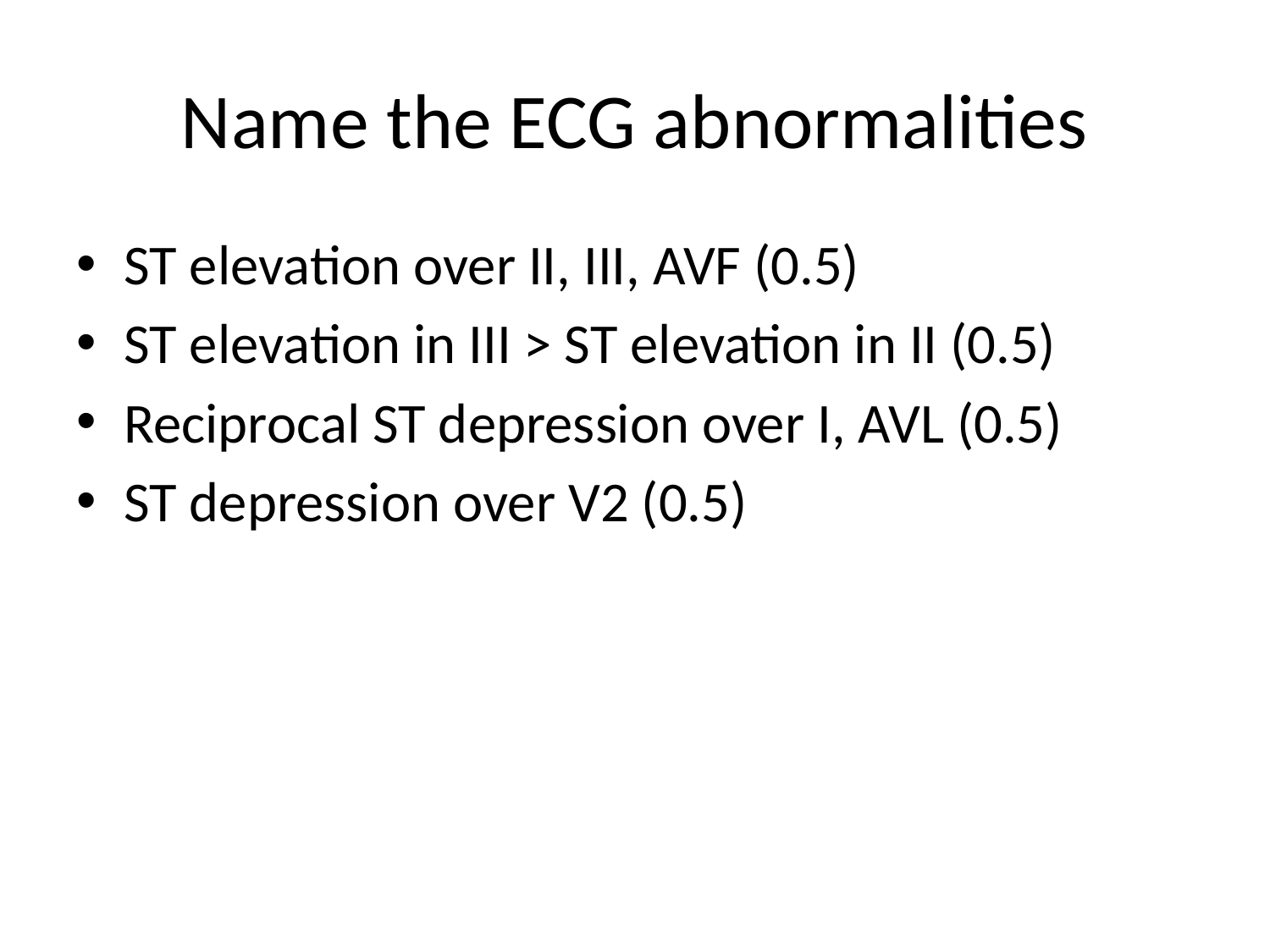

# Name the ECG abnormalities
ST elevation over II, III, AVF (0.5)
ST elevation in III > ST elevation in II (0.5)
Reciprocal ST depression over I, AVL (0.5)
ST depression over V2 (0.5)